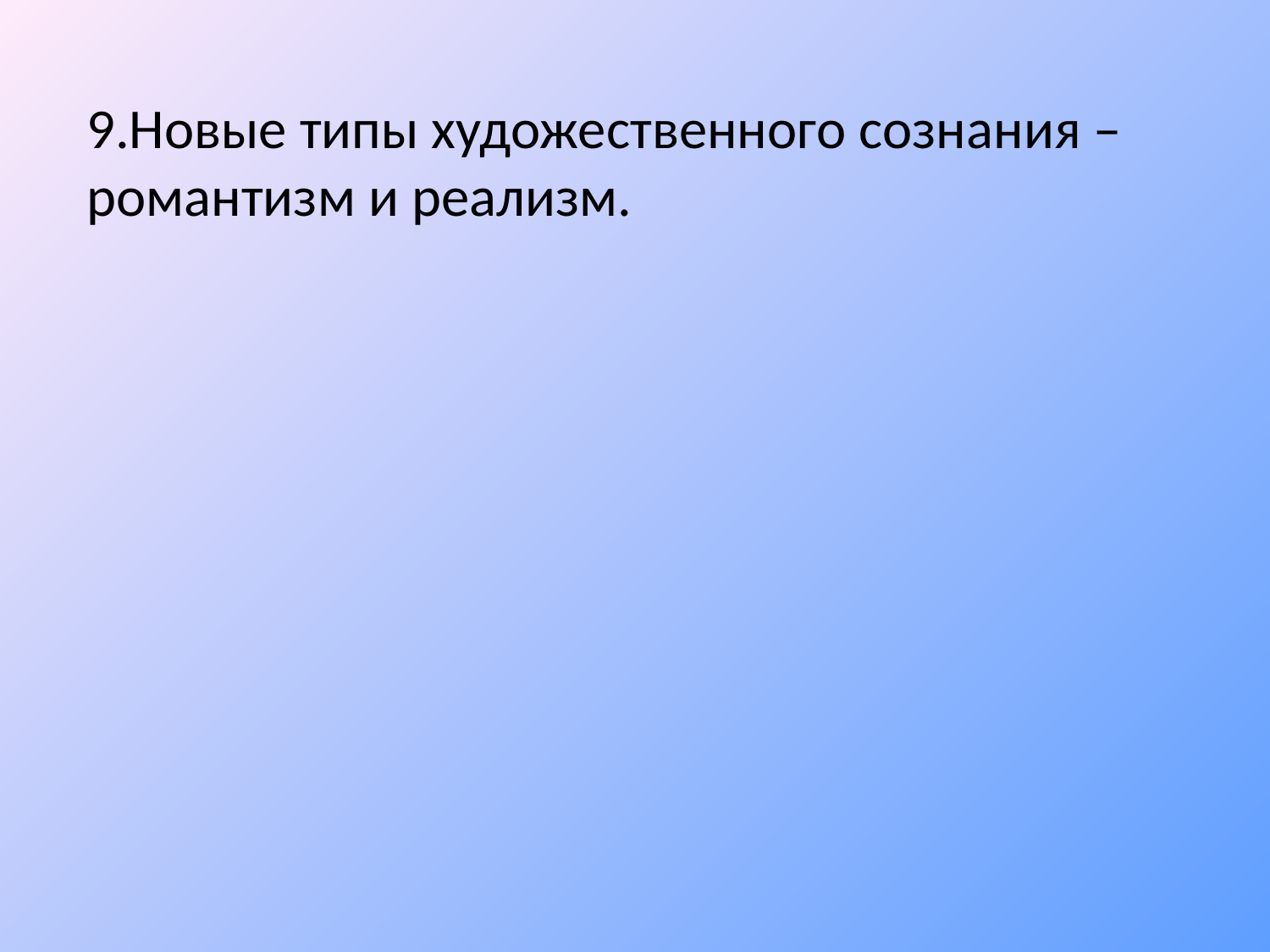

9.Новые типы художественного сознания – романтизм и реализм.